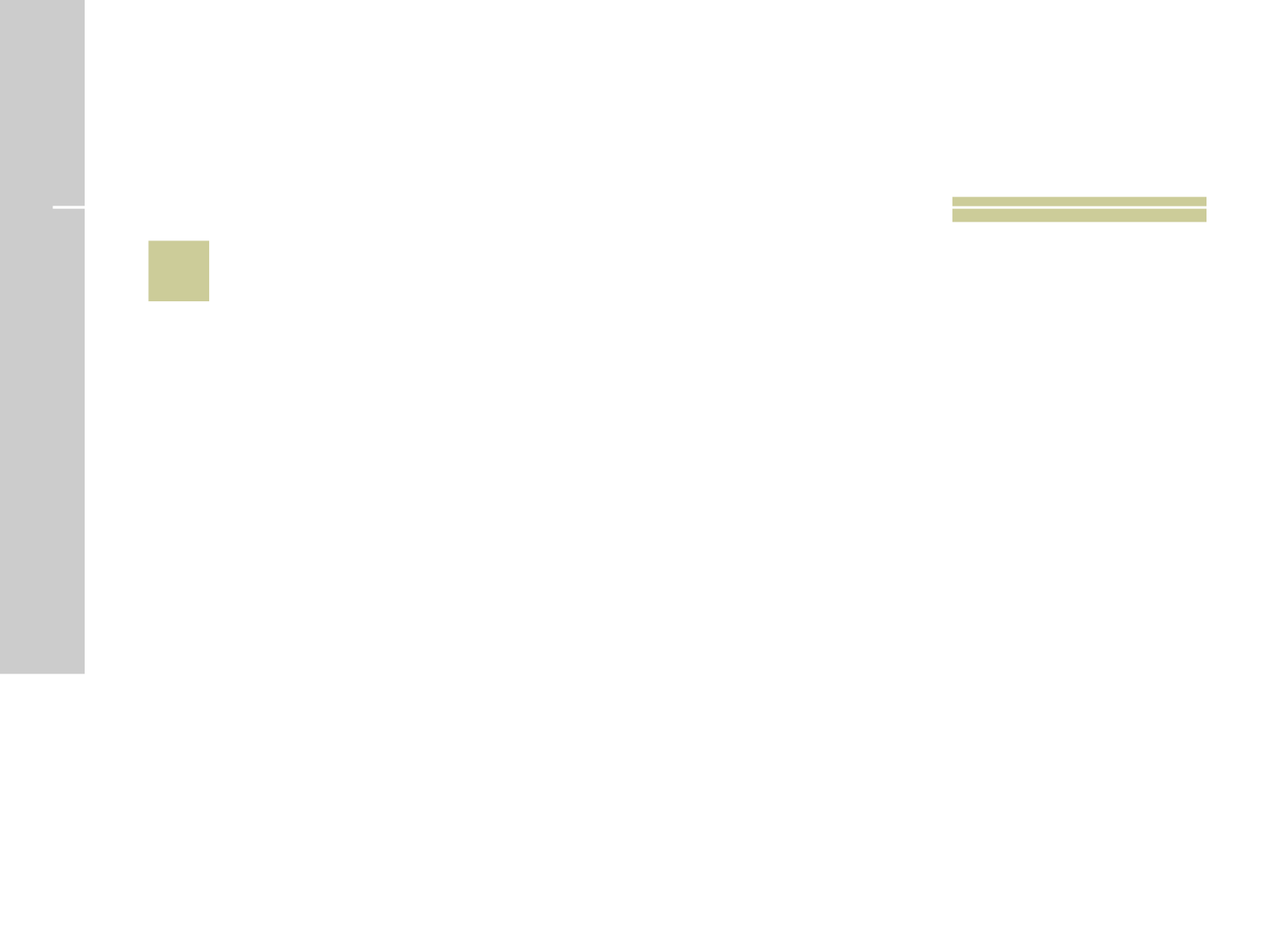

# 26
 Altura convencional da cesta de basquete?